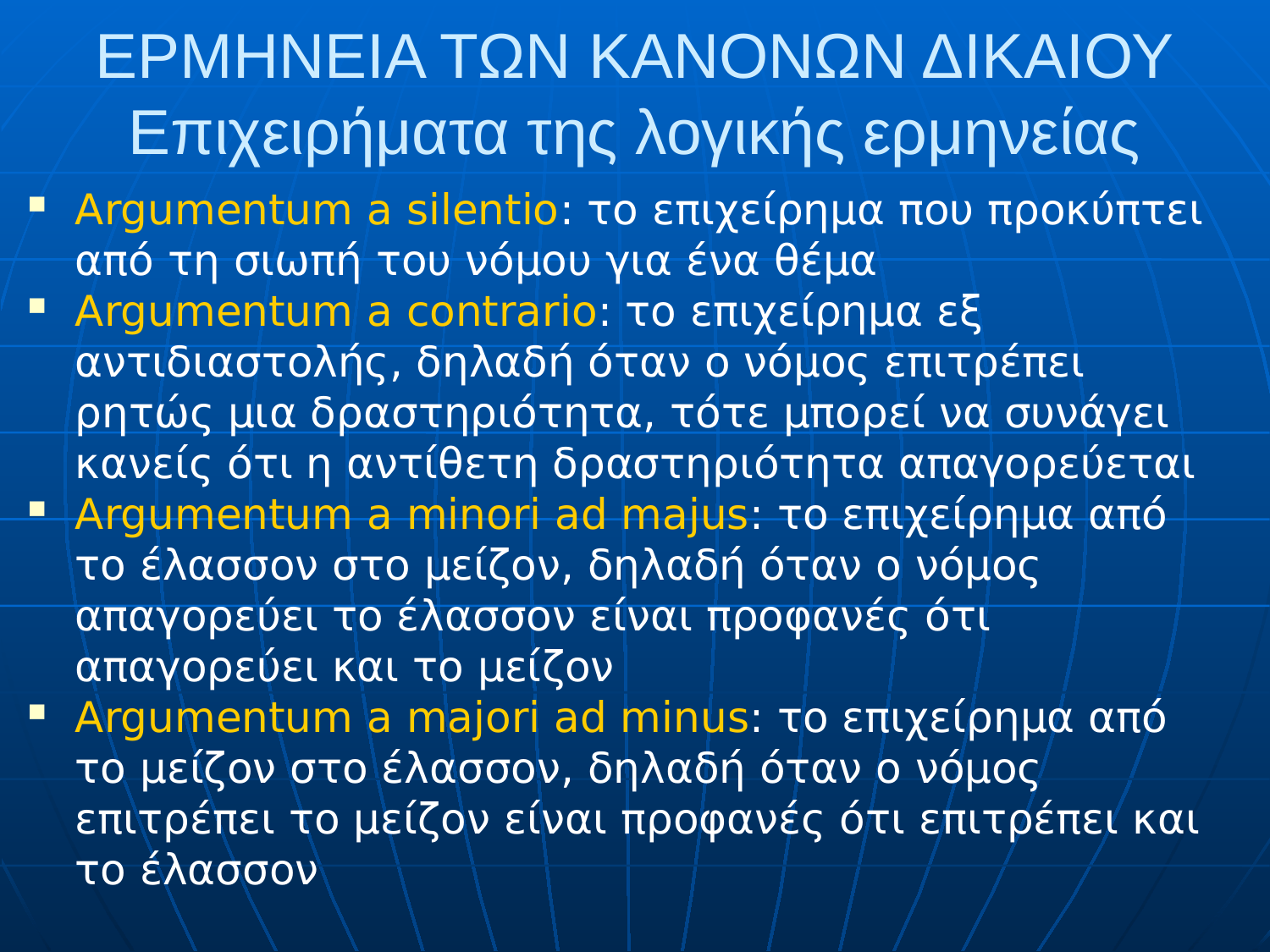

# ΕΡΜΗΝΕΙΑ ΤΩΝ ΚΑΝΟΝΩΝ ΔΙΚΑΙΟΥ Επιχειρήματα της λογικής ερμηνείας
Argumentum a silentio: το επιχείρημα που προκύπτει από τη σιωπή του νόμου για ένα θέμα
Argumentum a contrario: το επιχείρημα εξ αντιδιαστολής, δηλαδή όταν ο νόμος επιτρέπει ρητώς μια δραστηριότητα, τότε μπορεί να συνάγει κανείς ότι η αντίθετη δραστηριότητα απαγορεύεται
Argumentum a minori ad majus: το επιχείρημα από το έλασσον στο μείζον, δηλαδή όταν ο νόμος απαγορεύει το έλασσον είναι προφανές ότι απαγορεύει και το μείζον
Argumentum a majori ad minus: το επιχείρημα από το μείζον στο έλασσον, δηλαδή όταν ο νόμος επιτρέπει το μείζον είναι προφανές ότι επιτρέπει και το έλασσον